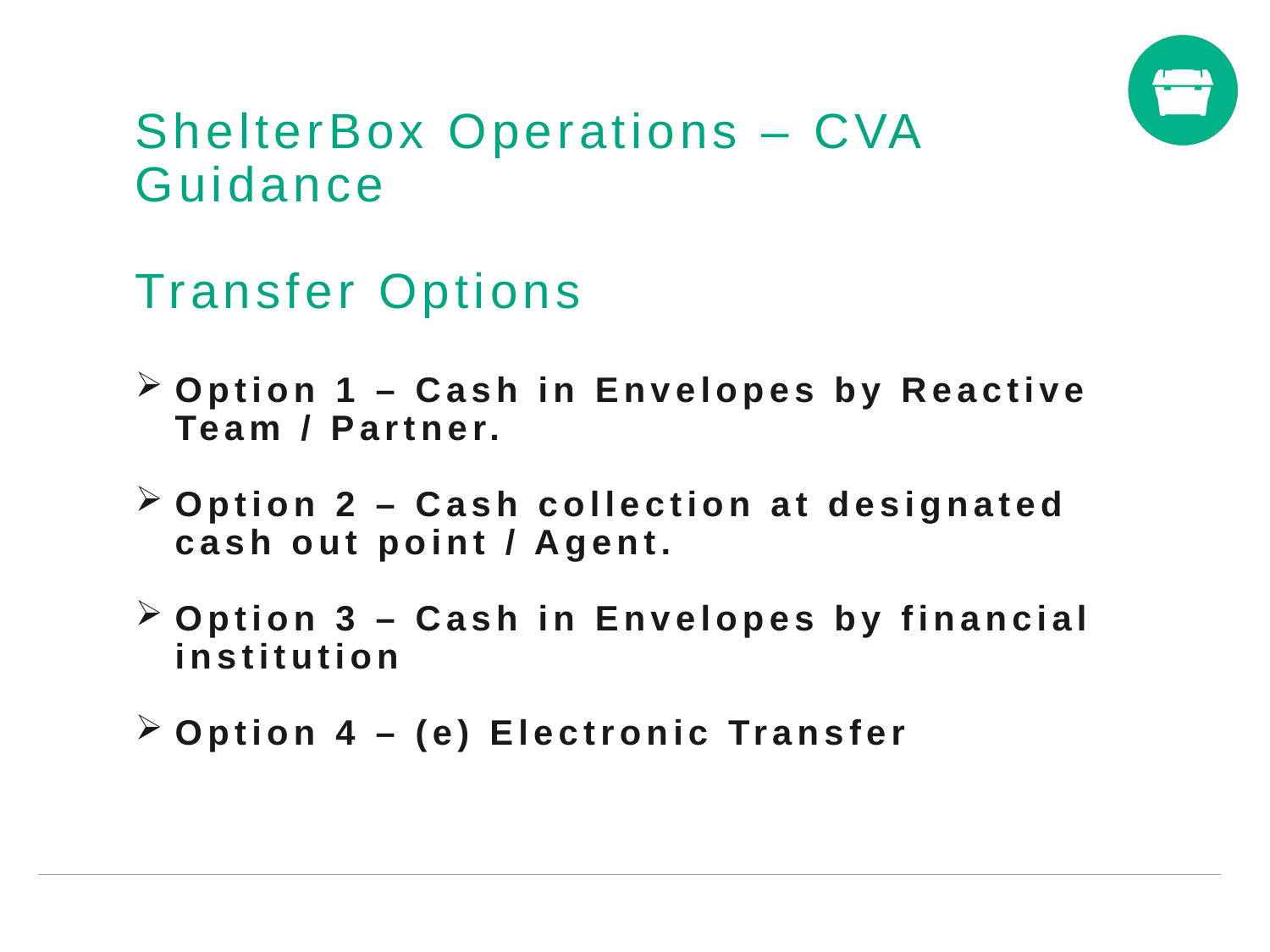

ShelterBox Operations – CVA Guidance

Transfer Options

Option 1 – Cash in Envelopes by Reactive Team / Partner.

Option 2 – Cash collection at designated cash out point / Agent.

Option 3 – Cash in Envelopes by financial institution

Option 4 – (e) Electronic Transfer